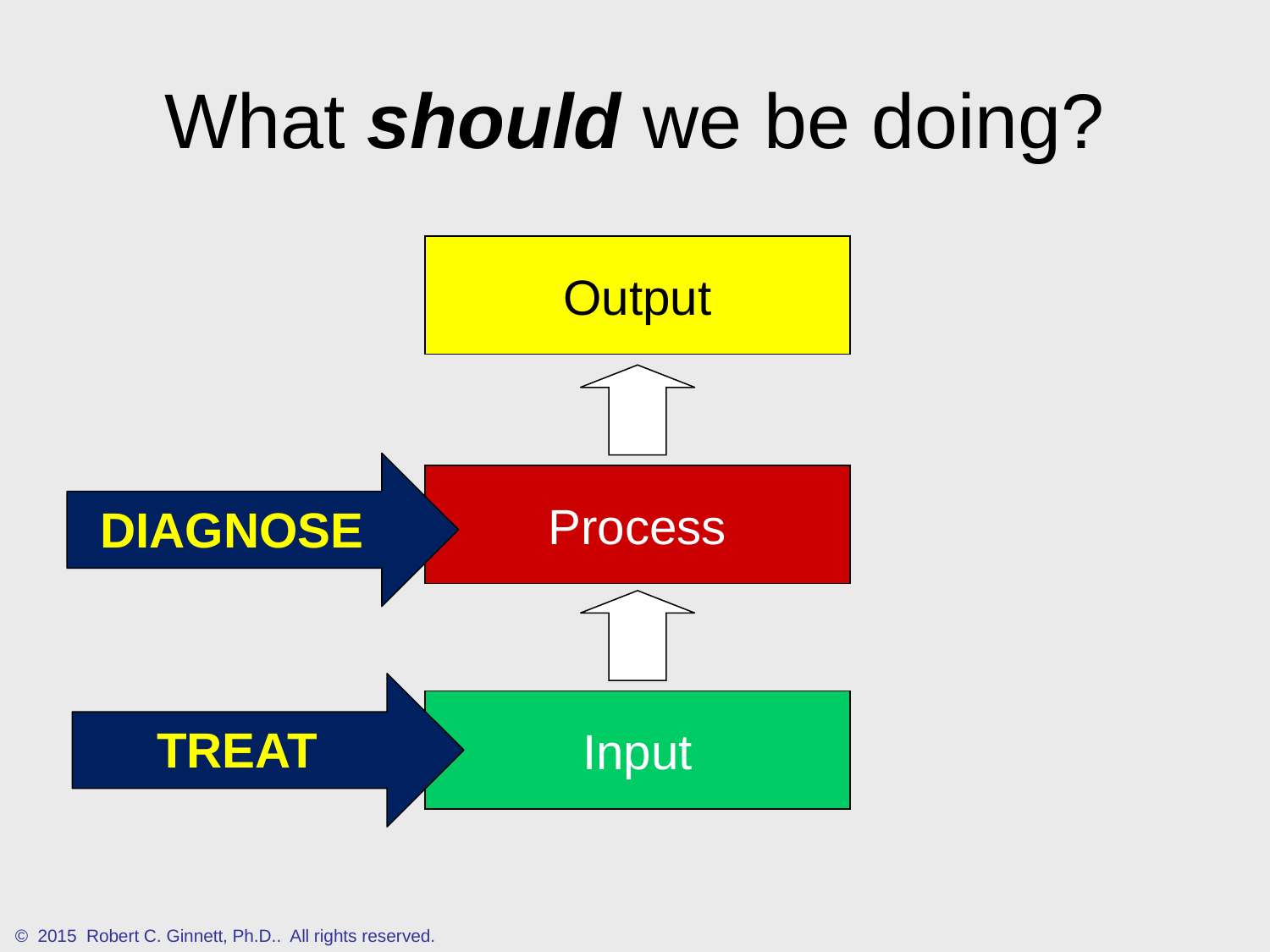

# What should we be doing?
Output

DIAGNOSE
Process

TREAT
Input